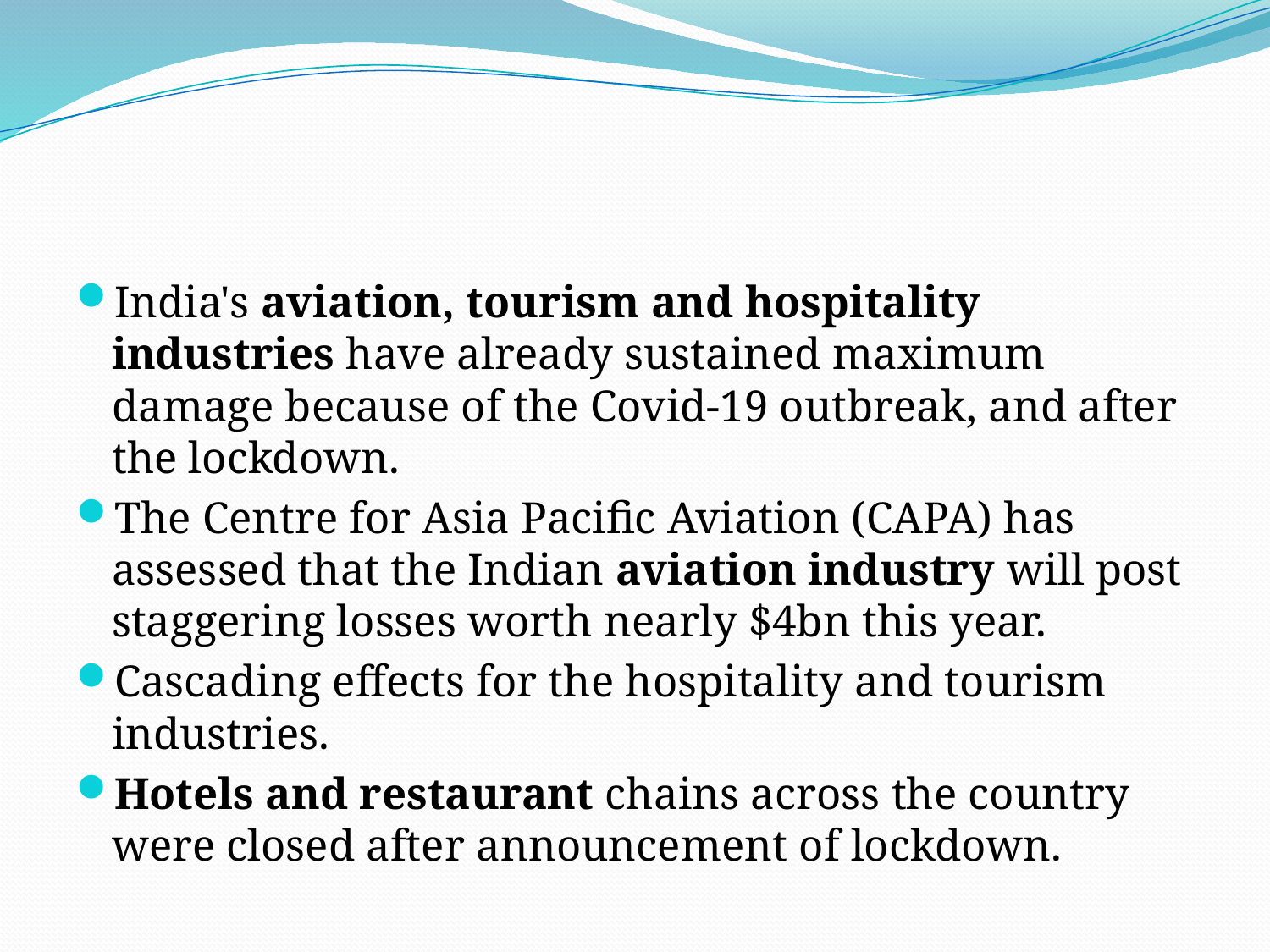

#
India's aviation, tourism and hospitality industries have already sustained maximum damage because of the Covid-19 outbreak, and after the lockdown.
The Centre for Asia Pacific Aviation (CAPA) has assessed that the Indian aviation industry will post staggering losses worth nearly $4bn this year.
Cascading effects for the hospitality and tourism industries.
Hotels and restaurant chains across the country were closed after announcement of lockdown.